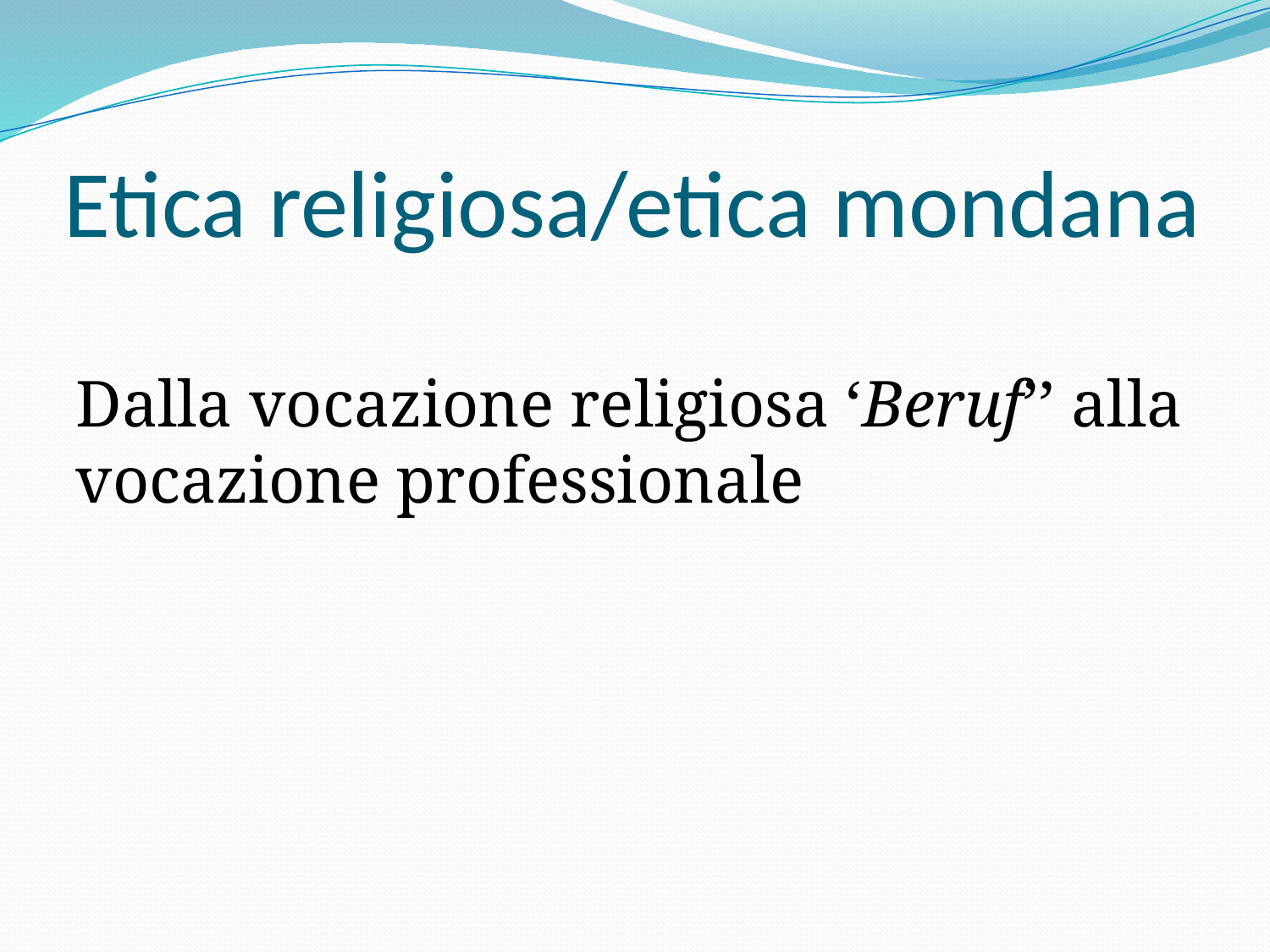

# Etica religiosa/etica mondana

Dalla vocazione religiosa ‘Beruf’’ alla vocazione professionale